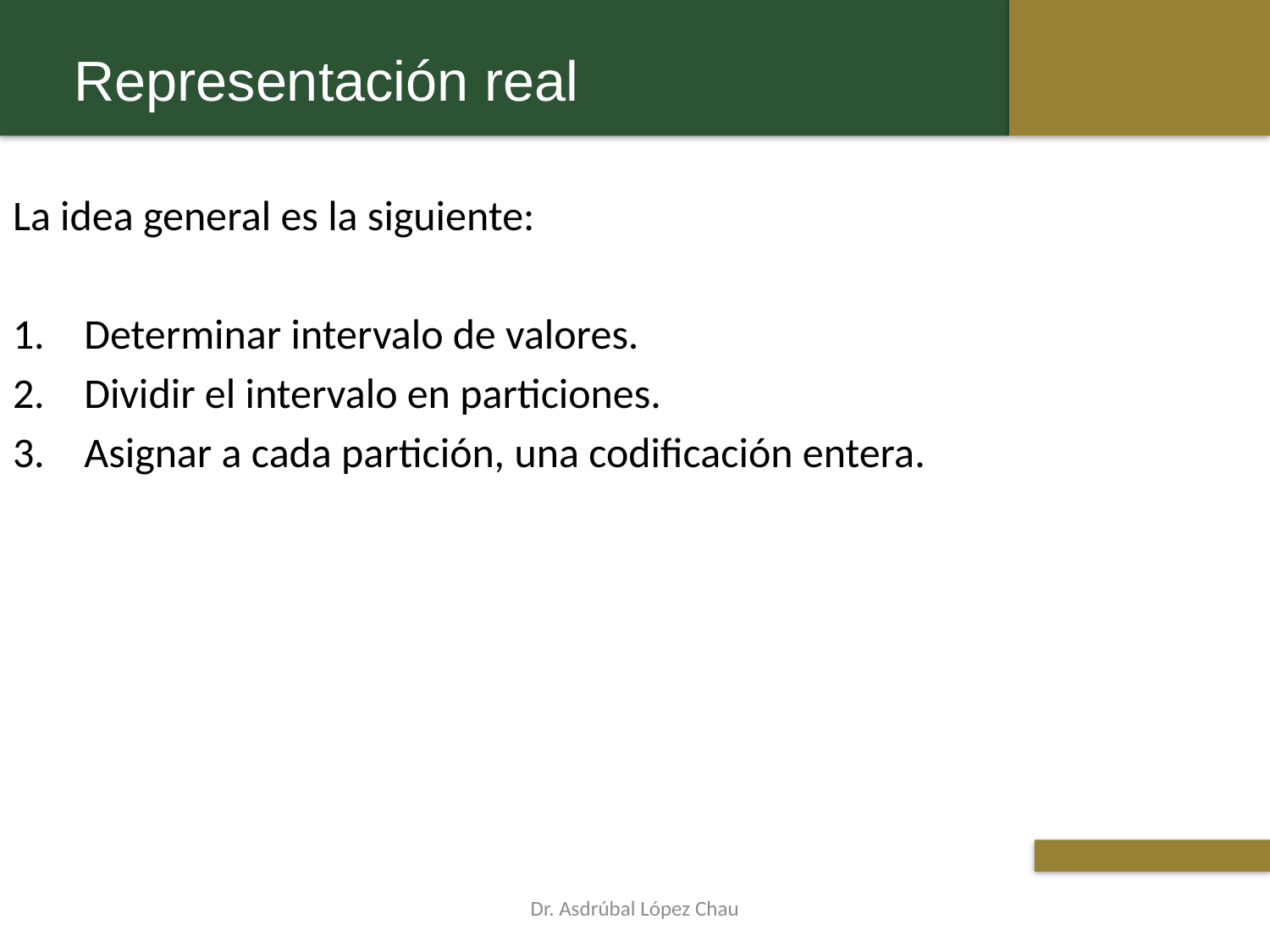

Representación real

La idea general es la siguiente:

Determinar intervalo de valores.
Dividir el intervalo en particiones.
Asignar a cada partición, una codificación entera.

Dr. Asdrúbal López Chau